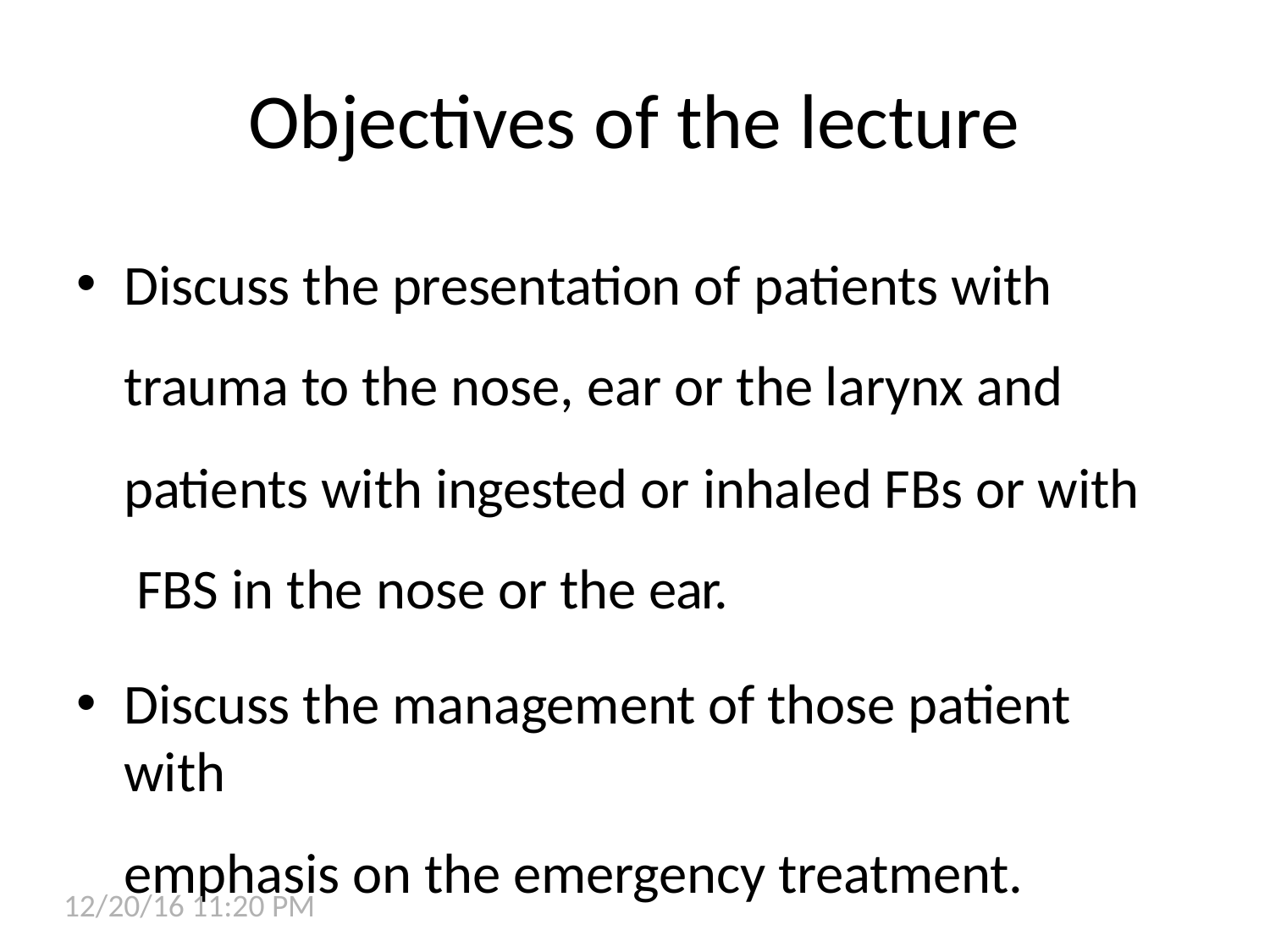

# Objectives of the lecture
Discuss the presentation of patients with  trauma to the nose, ear or the larynx and  patients with ingested or inhaled FBs or with  FBS in the nose or the ear.
Discuss the management of those patient with
emphasis on the emergency treatment.
12/20/16 11:20 PM
3